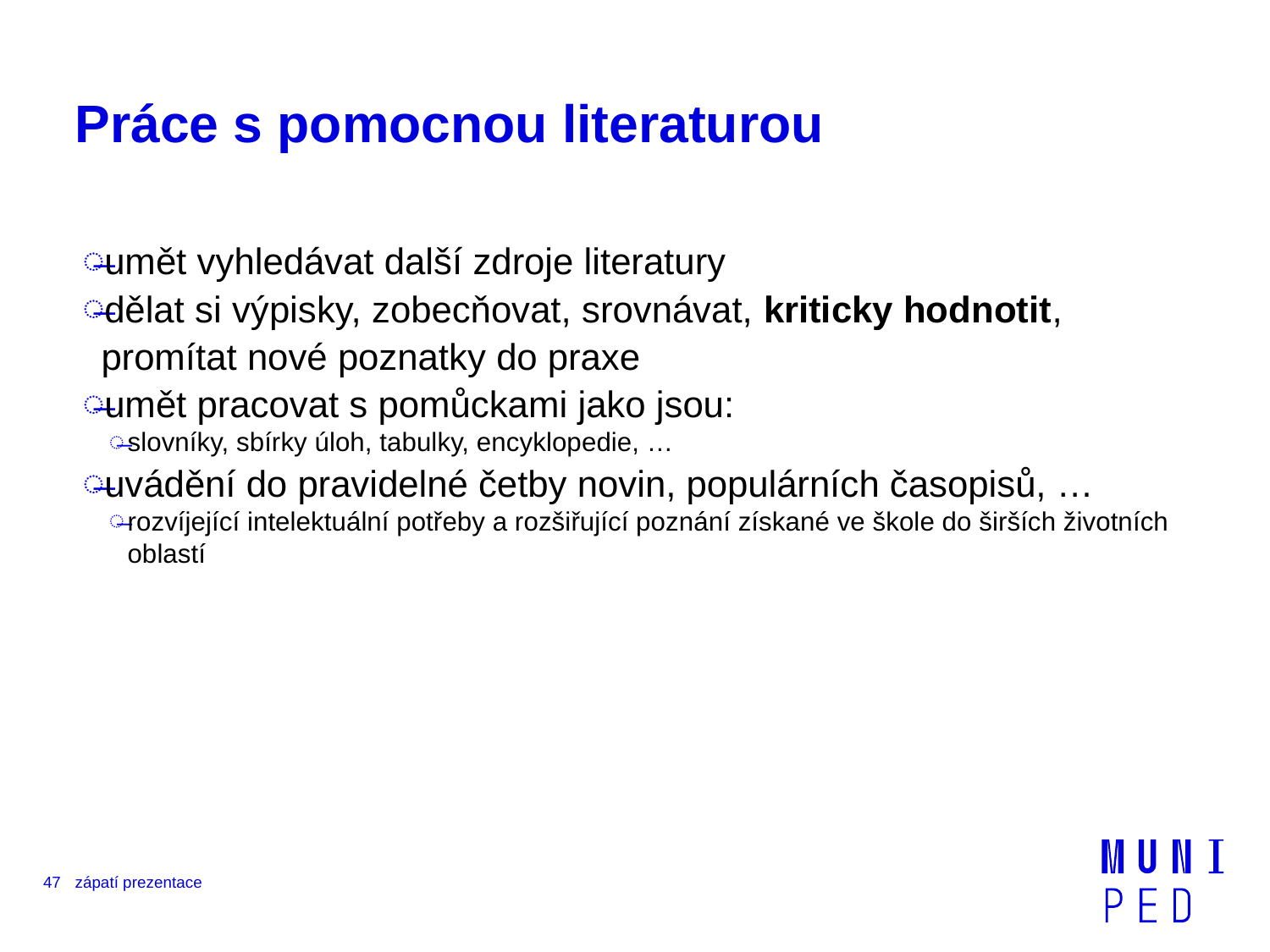

# Práce s pomocnou literaturou
umět vyhledávat další zdroje literatury
dělat si výpisky, zobecňovat, srovnávat, kriticky hodnotit, promítat nové poznatky do praxe
umět pracovat s pomůckami jako jsou:
slovníky, sbírky úloh, tabulky, encyklopedie, …
uvádění do pravidelné četby novin, populárních časopisů, …
rozvíjející intelektuální potřeby a rozšiřující poznání získané ve škole do širších životních oblastí
47
zápatí prezentace